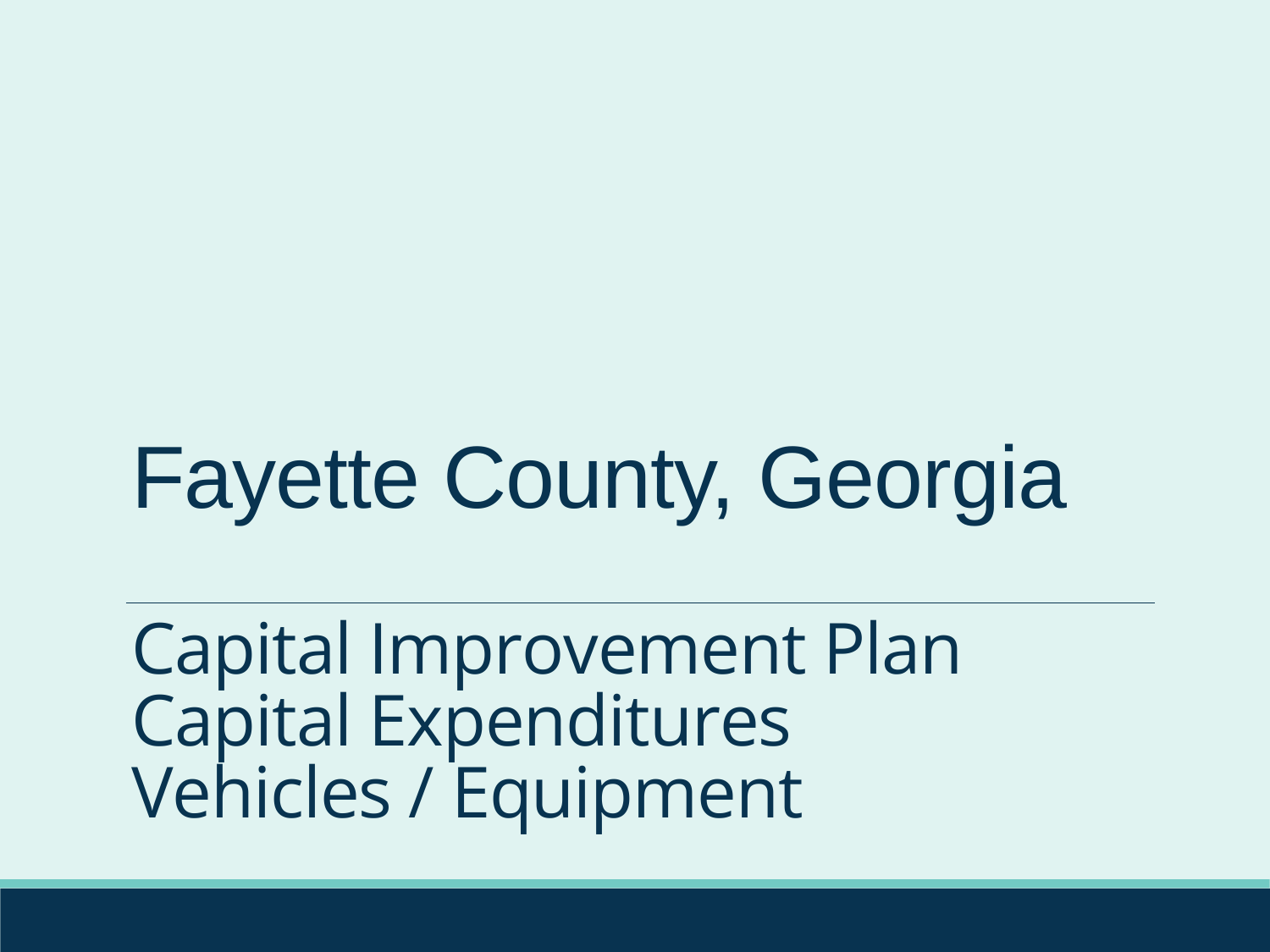

# Fayette County, Georgia Capital Improvement Plan Capital Expenditures Vehicles / Equipment